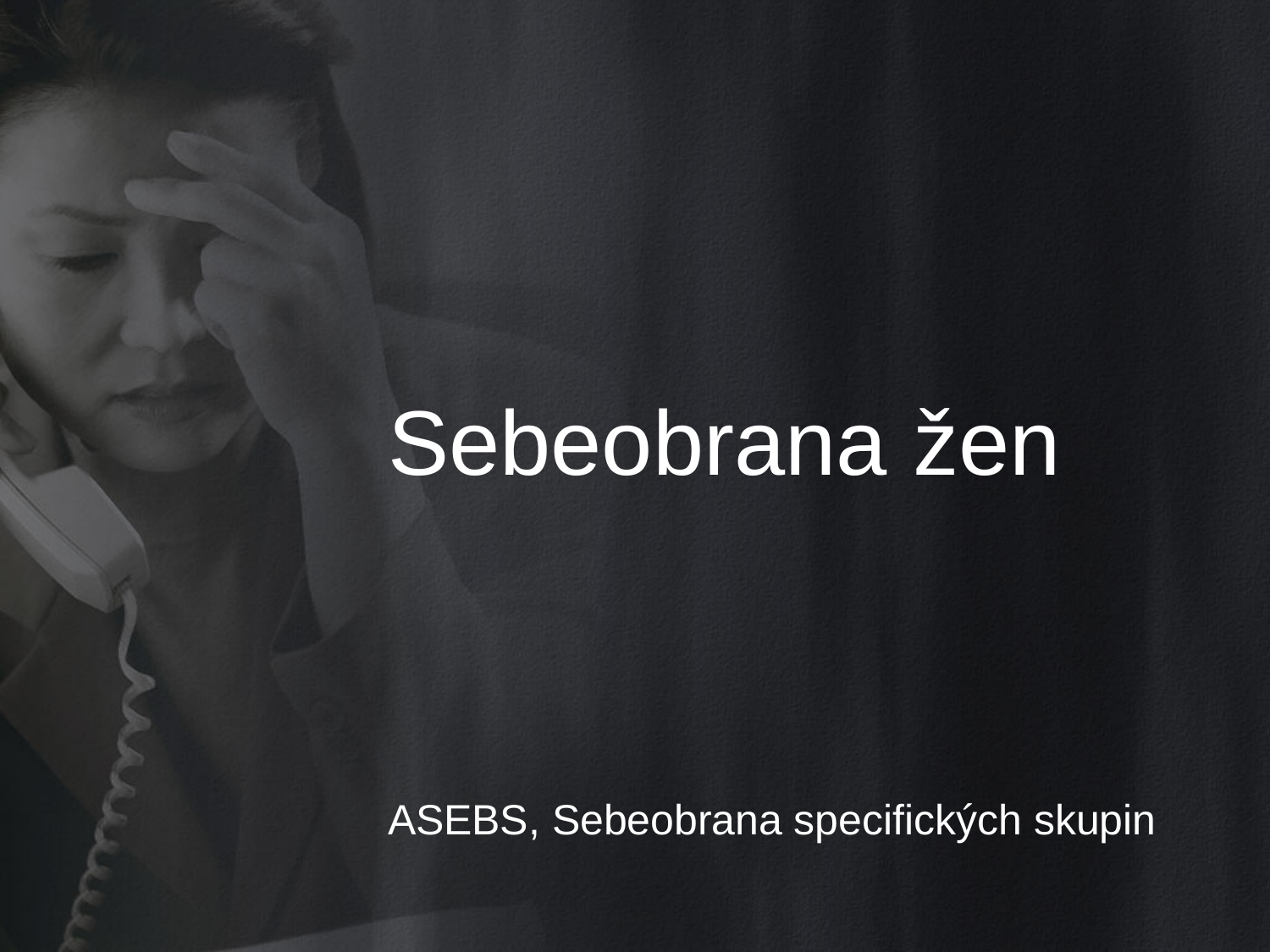

# Sebeobrana žen
ASEBS, Sebeobrana specifických skupin